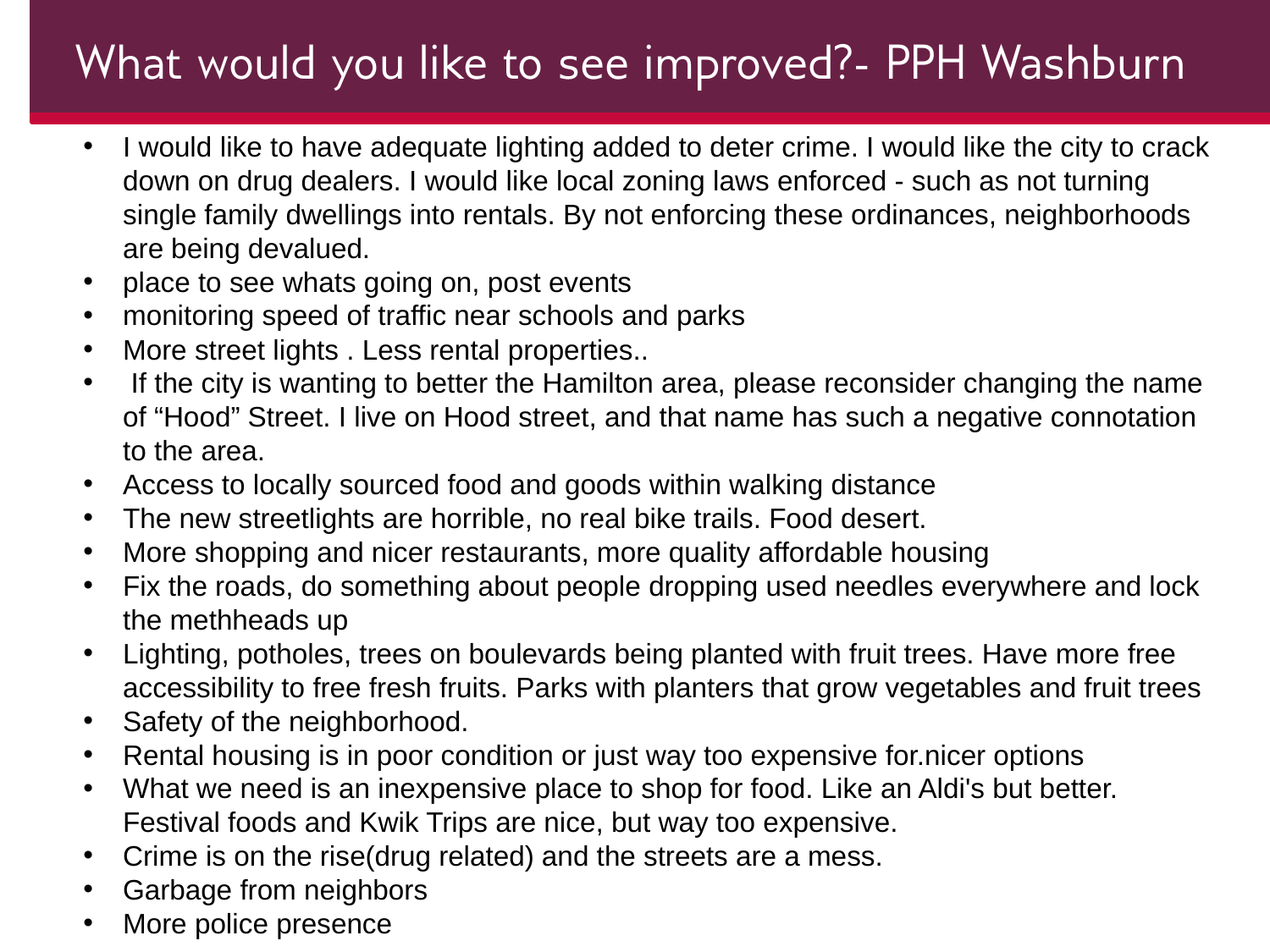

What would you like to see improved?- PPH Washburn
I would like to have adequate lighting added to deter crime. I would like the city to crack down on drug dealers. I would like local zoning laws enforced - such as not turning single family dwellings into rentals. By not enforcing these ordinances, neighborhoods are being devalued.
place to see whats going on, post events
monitoring speed of traffic near schools and parks
More street lights . Less rental properties..
 If the city is wanting to better the Hamilton area, please reconsider changing the name of “Hood” Street. I live on Hood street, and that name has such a negative connotation to the area.
Access to locally sourced food and goods within walking distance
The new streetlights are horrible, no real bike trails. Food desert.
More shopping and nicer restaurants, more quality affordable housing
Fix the roads, do something about people dropping used needles everywhere and lock the methheads up
Lighting, potholes, trees on boulevards being planted with fruit trees. Have more free accessibility to free fresh fruits. Parks with planters that grow vegetables and fruit trees
Safety of the neighborhood.
Rental housing is in poor condition or just way too expensive for.nicer options
What we need is an inexpensive place to shop for food. Like an Aldi's but better. Festival foods and Kwik Trips are nice, but way too expensive.
Crime is on the rise(drug related) and the streets are a mess.
Garbage from neighbors
More police presence